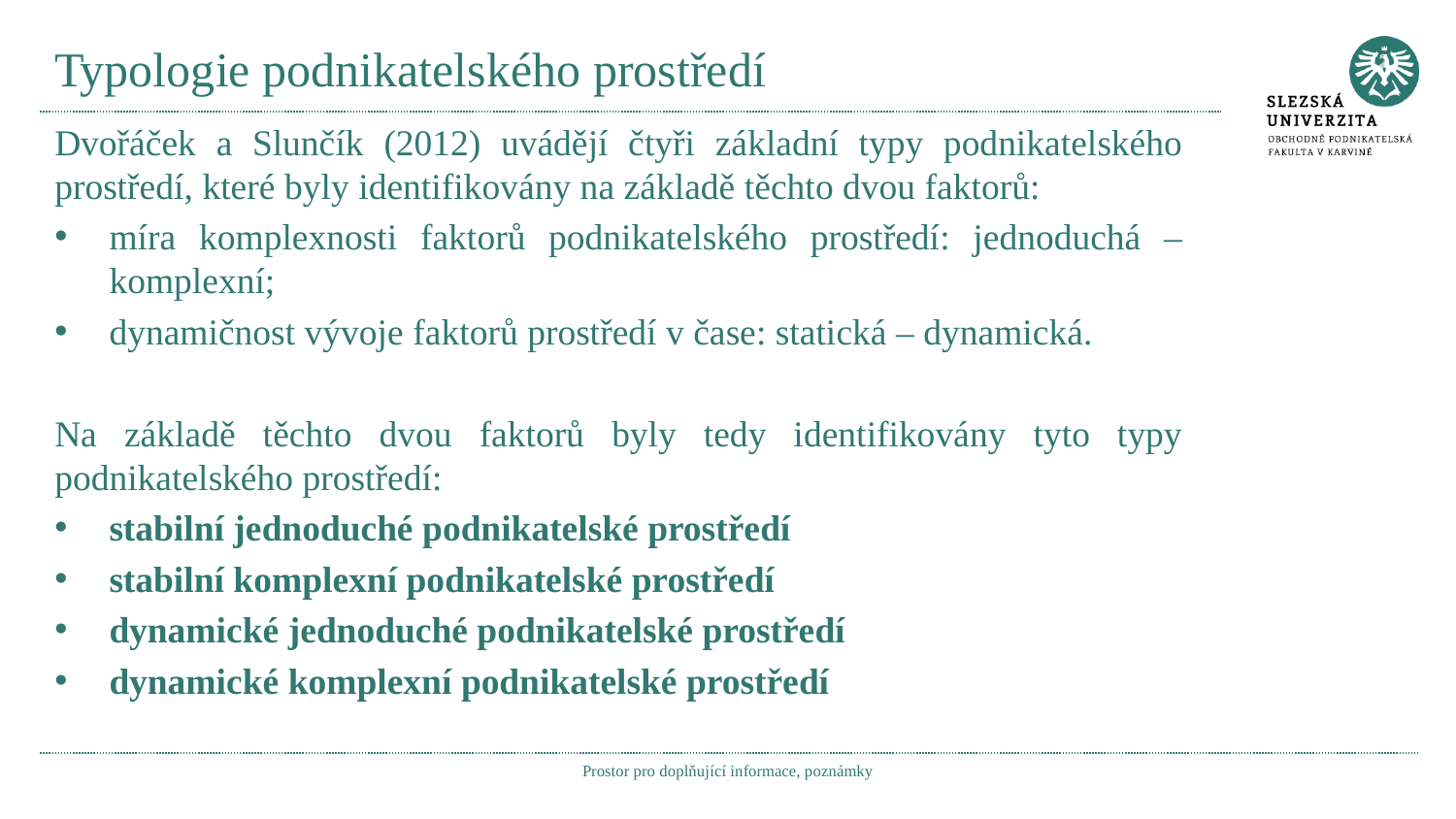

# Typologie podnikatelského prostředí
Dvořáček a Slunčík (2012) uvádějí čtyři základní typy podnikatelského prostředí, které byly identifikovány na základě těchto dvou faktorů:
míra komplexnosti faktorů podnikatelského prostředí: jednoduchá – komplexní;
dynamičnost vývoje faktorů prostředí v čase: statická – dynamická.

Na základě těchto dvou faktorů byly tedy identifikovány tyto typy podnikatelského prostředí:
stabilní jednoduché podnikatelské prostředí
stabilní komplexní podnikatelské prostředí
dynamické jednoduché podnikatelské prostředí
dynamické komplexní podnikatelské prostředí
Prostor pro doplňující informace, poznámky